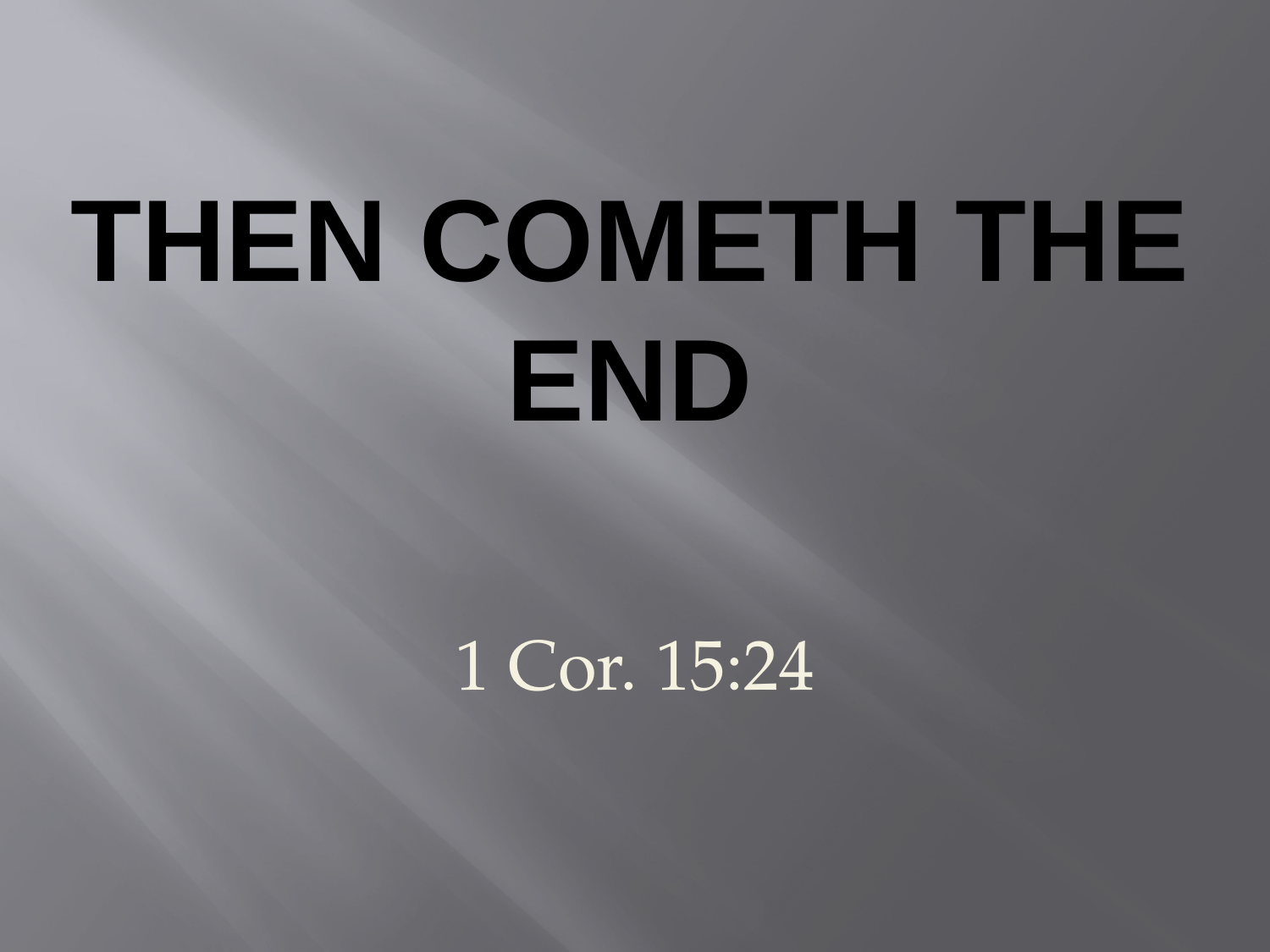

# Then Cometh the End
1 Cor. 15:24